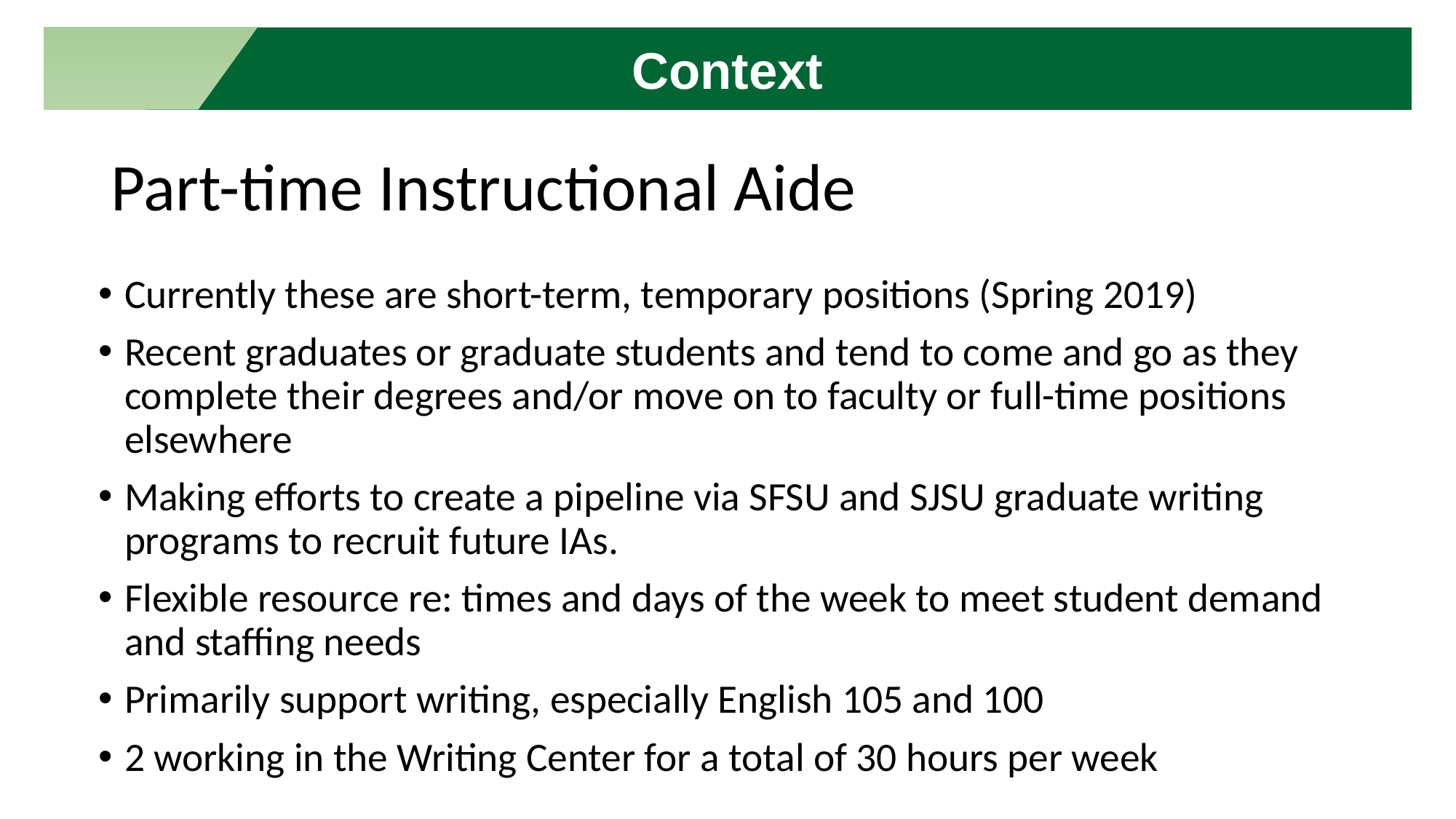

Context

# Part-time Instructional Aide
Currently these are short-term, temporary positions (Spring 2019)
Recent graduates or graduate students and tend to come and go as they complete their degrees and/or move on to faculty or full-time positions elsewhere
Making efforts to create a pipeline via SFSU and SJSU graduate writing programs to recruit future IAs.
Flexible resource re: times and days of the week to meet student demand and staffing needs
Primarily support writing, especially English 105 and 100
2 working in the Writing Center for a total of 30 hours per week